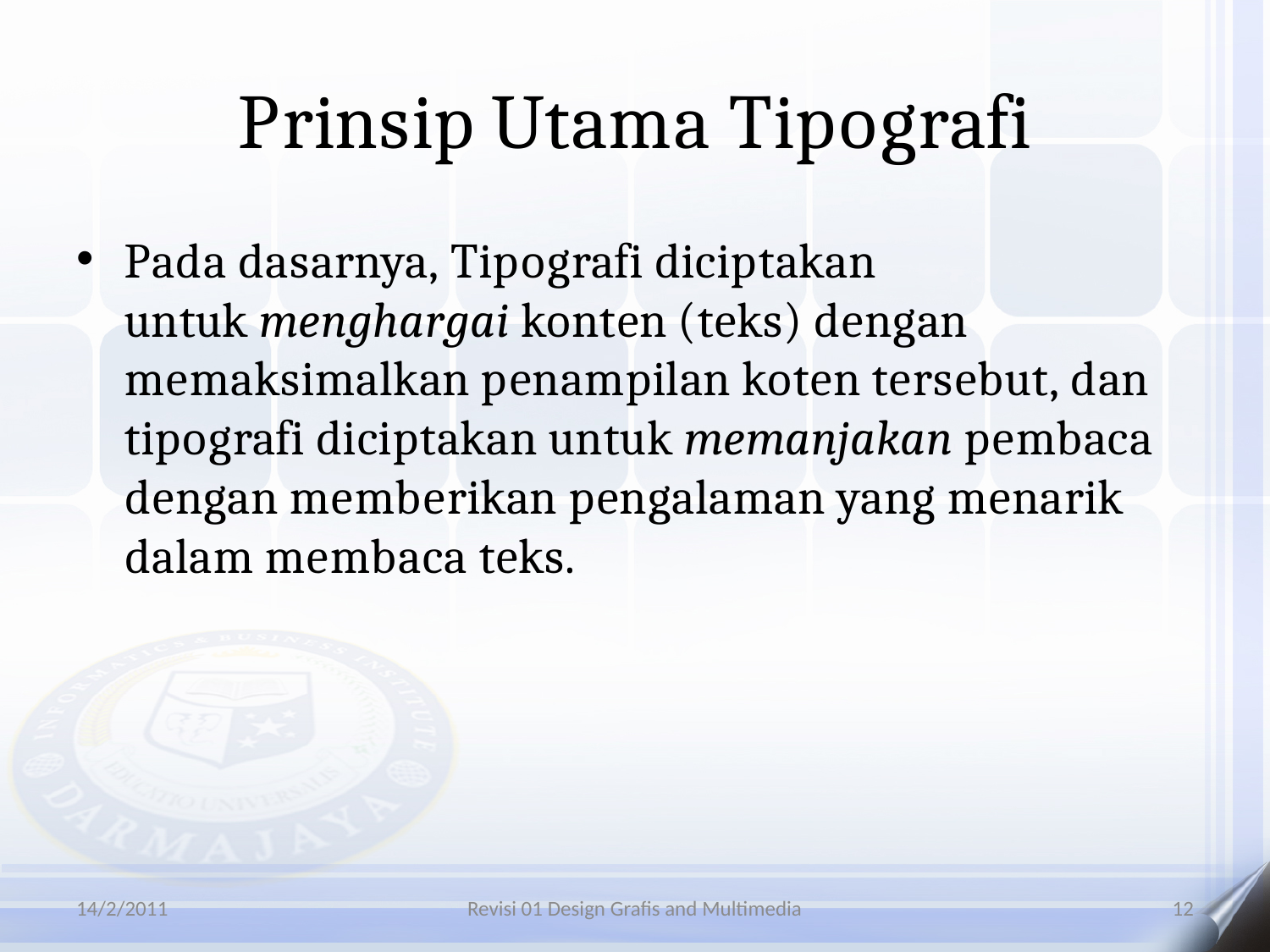

# Prinsip Utama Tipografi
Pada dasarnya, Tipografi diciptakan untuk menghargai konten (teks) dengan memaksimalkan penampilan koten tersebut, dan tipografi diciptakan untuk memanjakan pembaca dengan memberikan pengalaman yang menarik dalam membaca teks.
14/2/2011
Revisi 01 Design Grafis and Multimedia
12